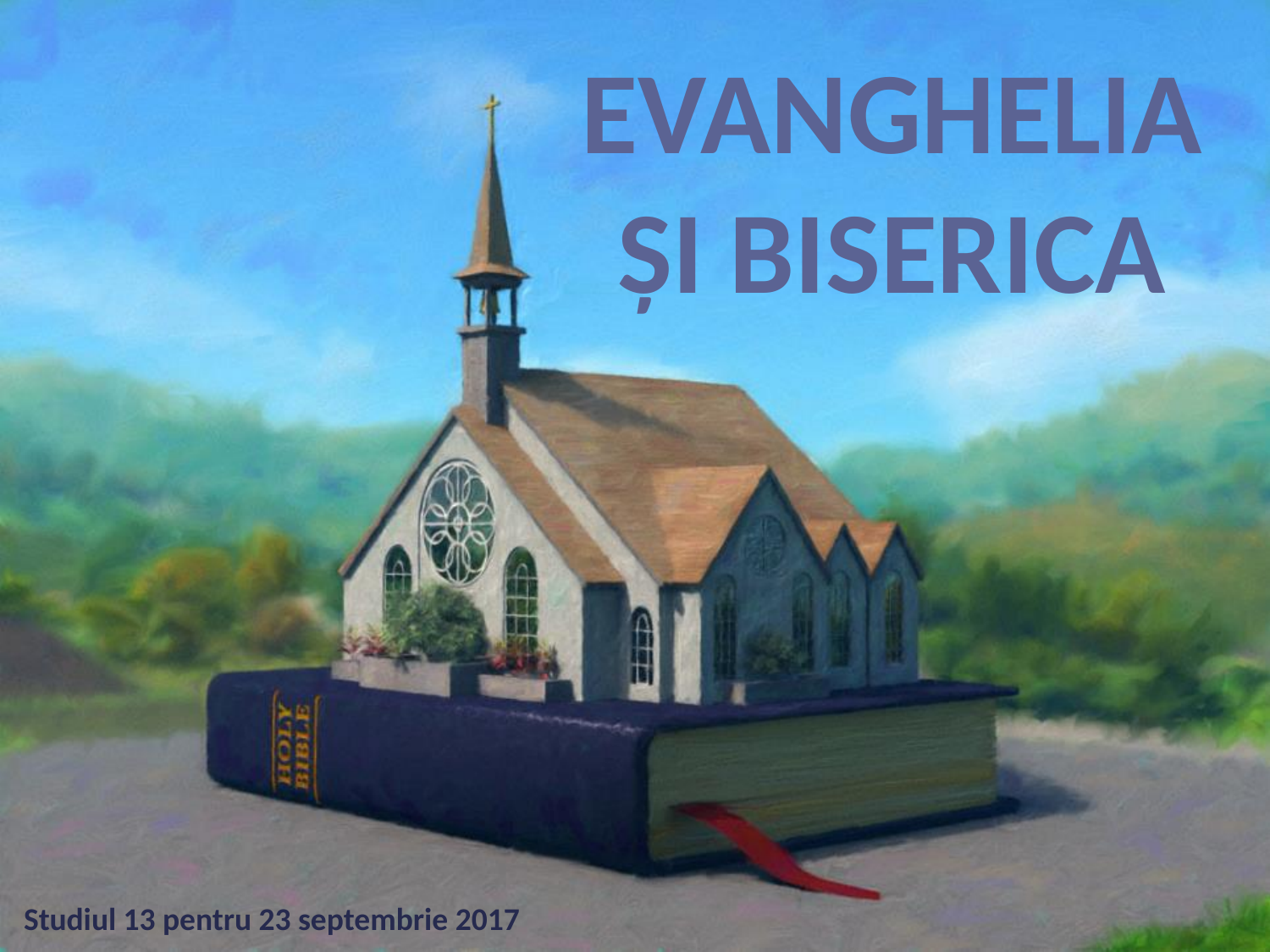

EVANGHELIA ȘI BISERICA
Studiul 13 pentru 23 septembrie 2017